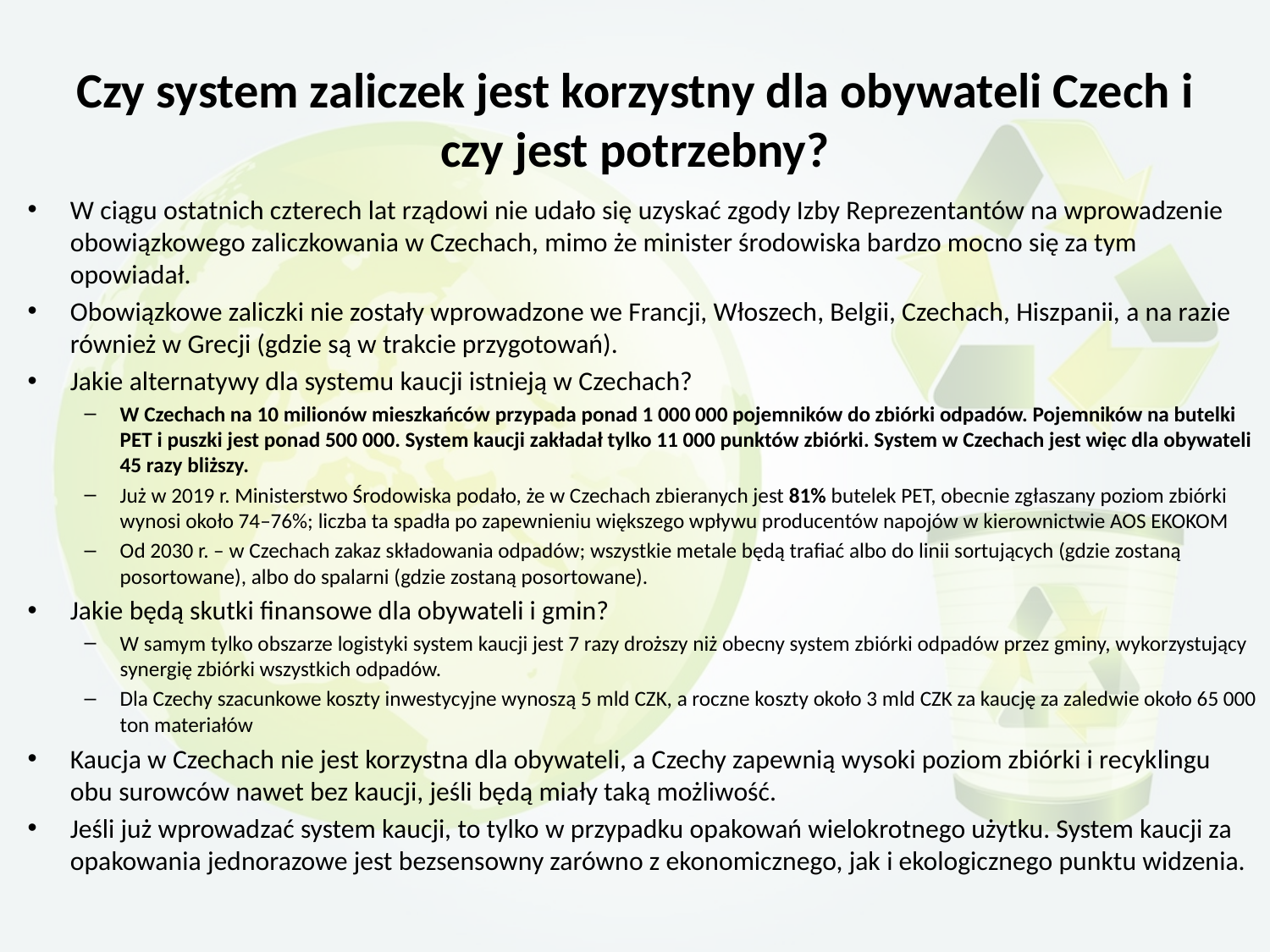

# Czy system zaliczek jest korzystny dla obywateli Czech i czy jest potrzebny?
W ciągu ostatnich czterech lat rządowi nie udało się uzyskać zgody Izby Reprezentantów na wprowadzenie obowiązkowego zaliczkowania w Czechach, mimo że minister środowiska bardzo mocno się za tym opowiadał.
Obowiązkowe zaliczki nie zostały wprowadzone we Francji, Włoszech, Belgii, Czechach, Hiszpanii, a na razie również w Grecji (gdzie są w trakcie przygotowań).
Jakie alternatywy dla systemu kaucji istnieją w Czechach?
W Czechach na 10 milionów mieszkańców przypada ponad 1 000 000 pojemników do zbiórki odpadów. Pojemników na butelki PET i puszki jest ponad 500 000. System kaucji zakładał tylko 11 000 punktów zbiórki. System w Czechach jest więc dla obywateli 45 razy bliższy.
Już w 2019 r. Ministerstwo Środowiska podało, że w Czechach zbieranych jest 81% butelek PET, obecnie zgłaszany poziom zbiórki wynosi około 74–76%; liczba ta spadła po zapewnieniu większego wpływu producentów napojów w kierownictwie AOS EKOKOM
Od 2030 r. – w Czechach zakaz składowania odpadów; wszystkie metale będą trafiać albo do linii sortujących (gdzie zostaną posortowane), albo do spalarni (gdzie zostaną posortowane).
Jakie będą skutki finansowe dla obywateli i gmin?
W samym tylko obszarze logistyki system kaucji jest 7 razy droższy niż obecny system zbiórki odpadów przez gminy, wykorzystujący synergię zbiórki wszystkich odpadów.
Dla Czechy szacunkowe koszty inwestycyjne wynoszą 5 mld CZK, a roczne koszty około 3 mld CZK za kaucję za zaledwie około 65 000 ton materiałów
Kaucja w Czechach nie jest korzystna dla obywateli, a Czechy zapewnią wysoki poziom zbiórki i recyklingu obu surowców nawet bez kaucji, jeśli będą miały taką możliwość.
Jeśli już wprowadzać system kaucji, to tylko w przypadku opakowań wielokrotnego użytku. System kaucji za opakowania jednorazowe jest bezsensowny zarówno z ekonomicznego, jak i ekologicznego punktu widzenia.